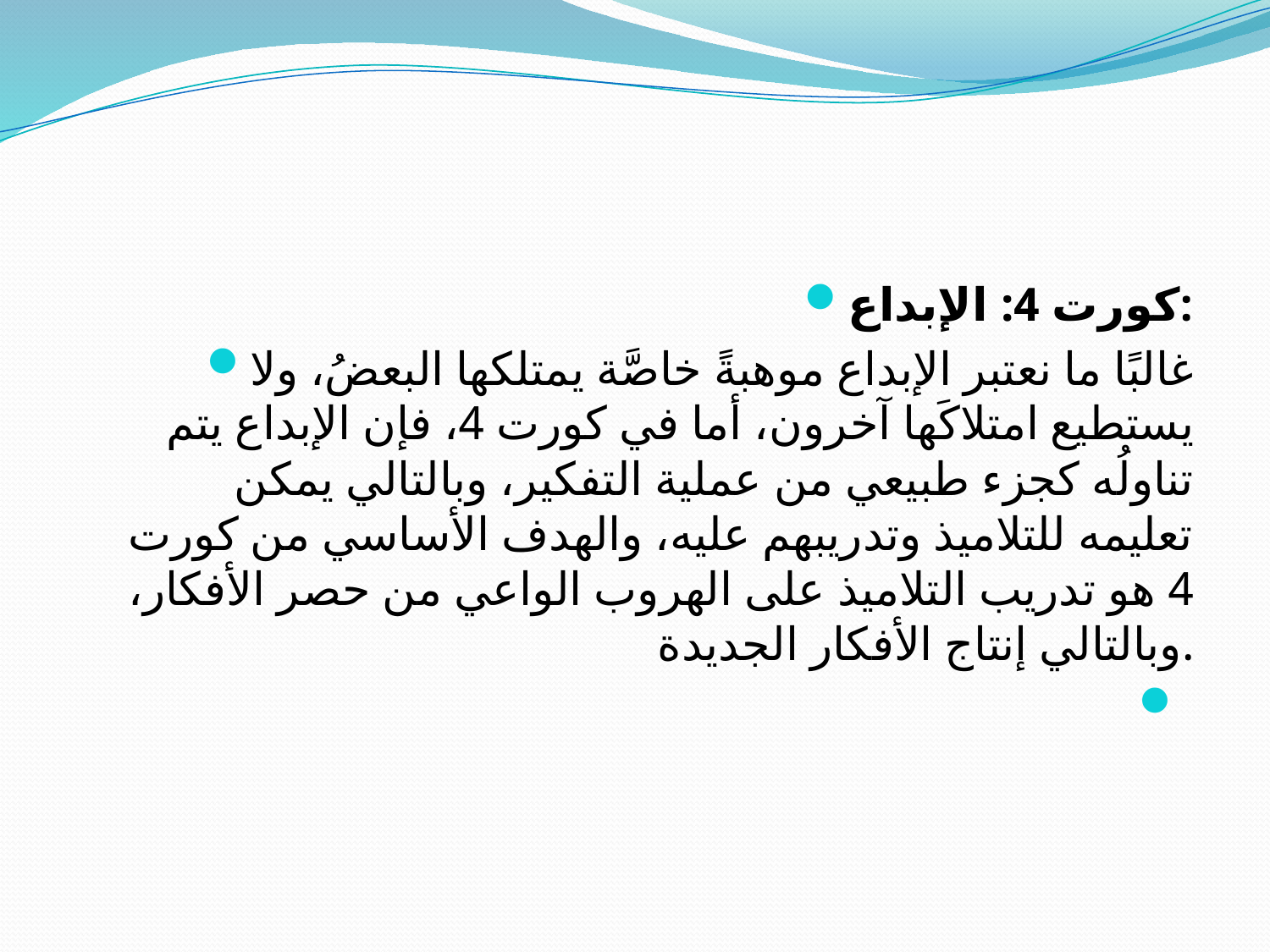

#
كورت 4: الإبداع:
غالبًا ما نعتبر الإبداع موهبةً خاصَّة يمتلكها البعضُ، ولا يستطيع امتلاكَها آخرون، أما في كورت 4، فإن الإبداع يتم تناولُه كجزء طبيعي من عملية التفكير، وبالتالي يمكن تعليمه للتلاميذ وتدريبهم عليه، والهدف الأساسي من كورت 4 هو تدريب التلاميذ على الهروب الواعي من حصر الأفكار، وبالتالي إنتاج الأفكار الجديدة.